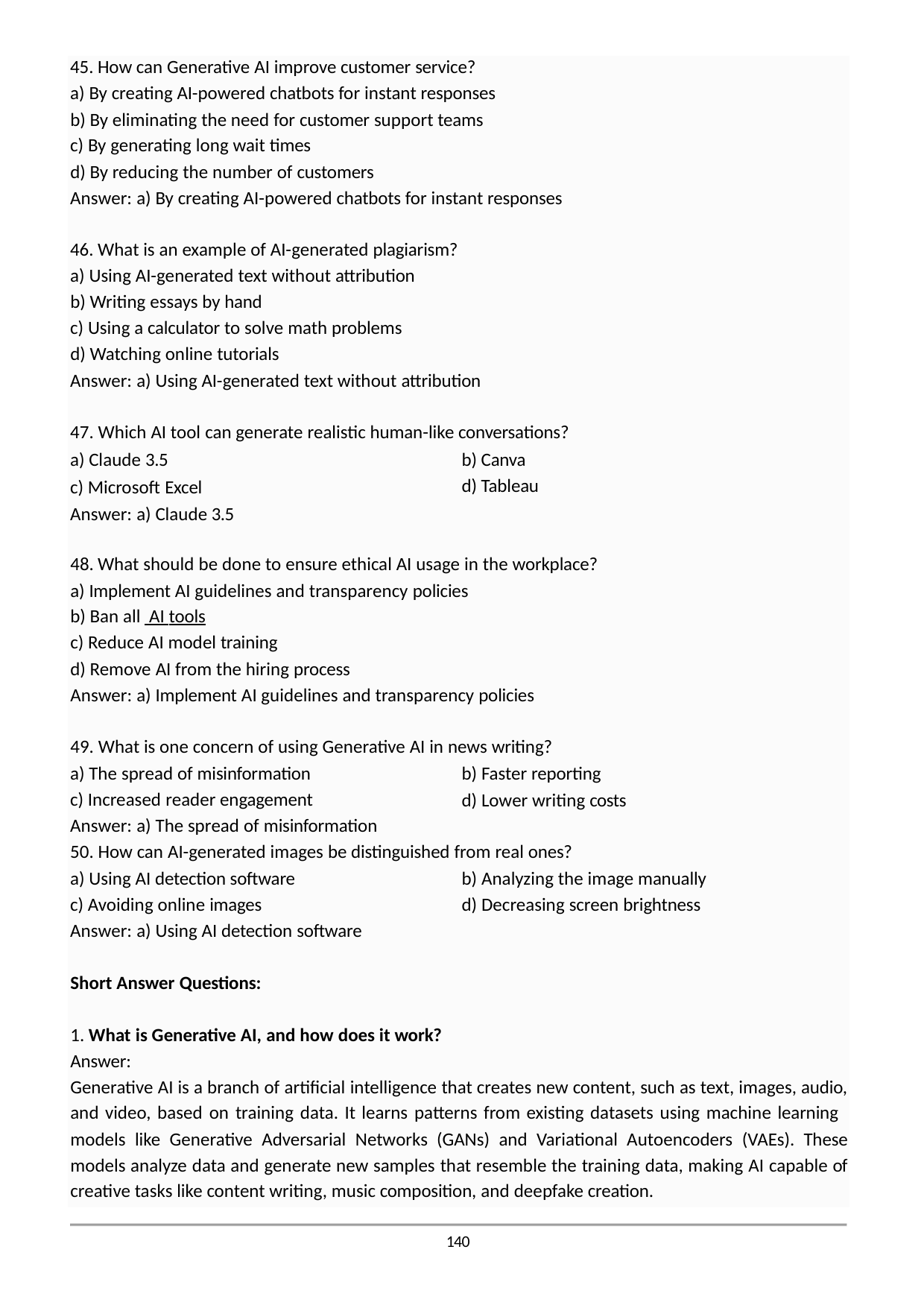

How can Generative AI improve customer service?
By creating AI-powered chatbots for instant responses
By eliminating the need for customer support teams
By generating long wait times
By reducing the number of customers
Answer: a) By creating AI-powered chatbots for instant responses

What is an example of AI-generated plagiarism?
Using AI-generated text without attribution
Writing essays by hand
Using a calculator to solve math problems
Watching online tutorials
Answer: a) Using AI-generated text without attribution

47. Which AI tool can generate realistic human-like conversations?

a) Claude 3.5
c) Microsoft Excel Answer: a) Claude 3.5
b) Canva
d) Tableau

What should be done to ensure ethical AI usage in the workplace?
Implement AI guidelines and transparency policies
Ban all  AI tools
Reduce AI model training
Remove AI from the hiring process
Answer: a) Implement AI guidelines and transparency policies

49. What is one concern of using Generative AI in news writing?
a) The spread of misinformation
c) Increased reader engagement Answer: a) The spread of misinformation
b) Faster reporting
d) Lower writing costs

50. How can AI-generated images be distinguished from real ones?

a) Using AI detection software
c) Avoiding online images
Answer: a) Using AI detection software
b) Analyzing the image manually
d) Decreasing screen brightness

Short Answer Questions:

1. What is Generative AI, and how does it work?
Answer:
Generative AI is a branch of artificial intelligence that creates new content, such as text, images, audio, and video, based on training data. It learns patterns from existing datasets using machine learning
models like Generative Adversarial Networks (GANs) and Variational Autoencoders (VAEs). These models analyze data and generate new samples that resemble the training data, making AI capable of creative tasks like content writing, music composition, and deepfake creation.
140